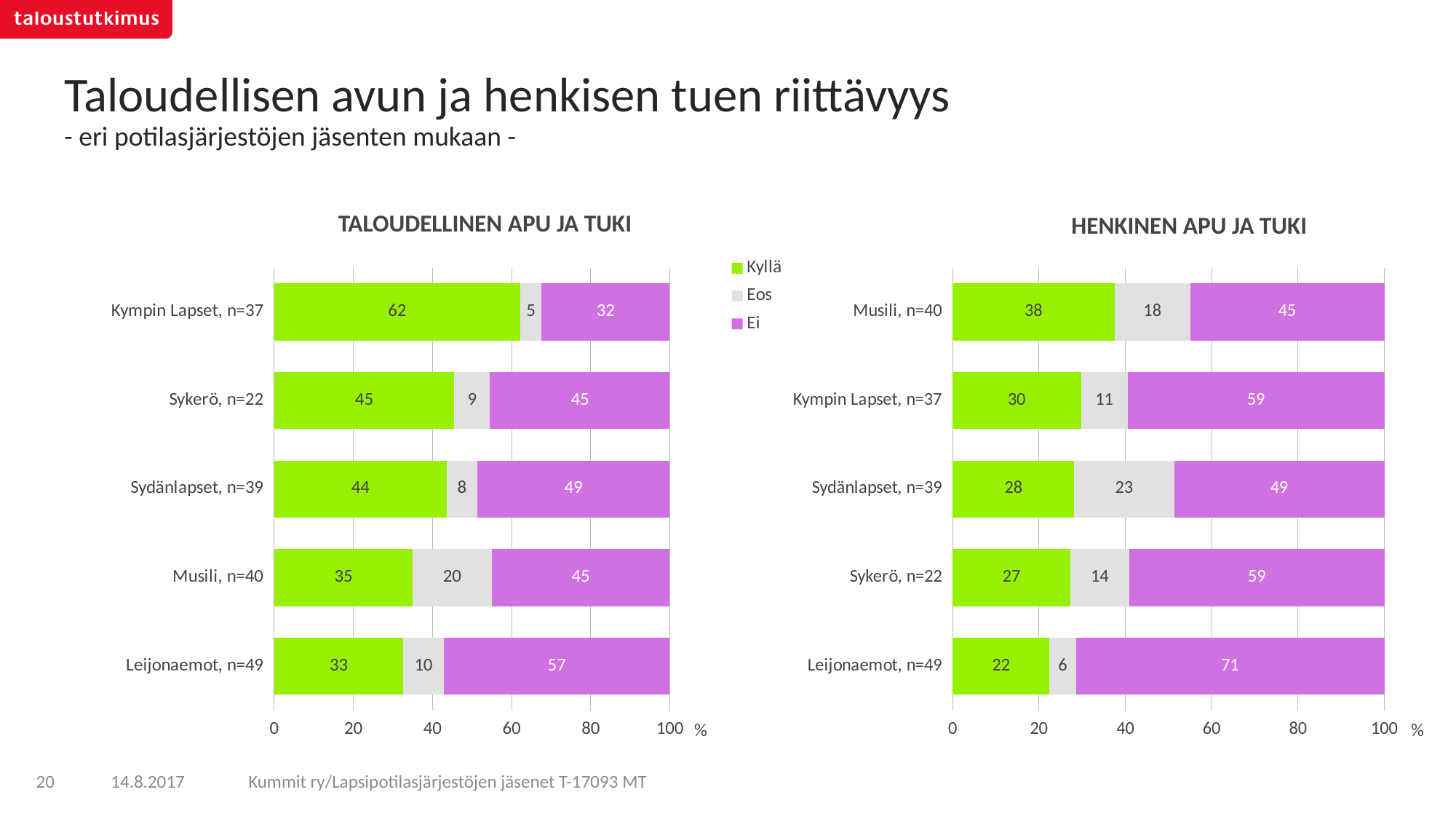

Taloudellisen avun ja henkisen tuen riittävyys
- eri potilasjärjestöjen jäsenten mukaan -
TALOUDELLINEN APU JA TUKI
HENKINEN APU JA TUKI

### Chart

| Category | Kyllä | Eos | Ei |
|---|---|---|---|
| Kympin Lapset, n=37 | 62.16216 | 5.40541 | 32.43243 |
| Sykerö, n=22 | 45.45455 | 9.09091 | 45.45455 |
| Sydänlapset, n=39 | 43.58974 | 7.69231 | 48.71795 |
| Musili, n=40 | 35.0 | 20.0 | 45.0 |
| Leijonaemot, n=49 | 32.65306 | 10.20408 | 57.14286 |

### Chart

| Category | Kyllä | En osaa sanoa | En  |
|---|---|---|---|
| Musili, n=40 | 37.5 | 17.5 | 45.0 |
| Kympin Lapset, n=37 | 29.72973 | 10.81081 | 59.45946 |
| Sydänlapset, n=39 | 28.20513 | 23.07692 | 48.71795 |
| Sykerö, n=22 | 27.27273 | 13.63636 | 59.09091 |
| Leijonaemot, n=49 | 22.44898 | 6.12245 | 71.42857 |
20
Kummit ry/Lapsipotilasjärjestöjen jäsenet T-17093 MT
14.8.2017